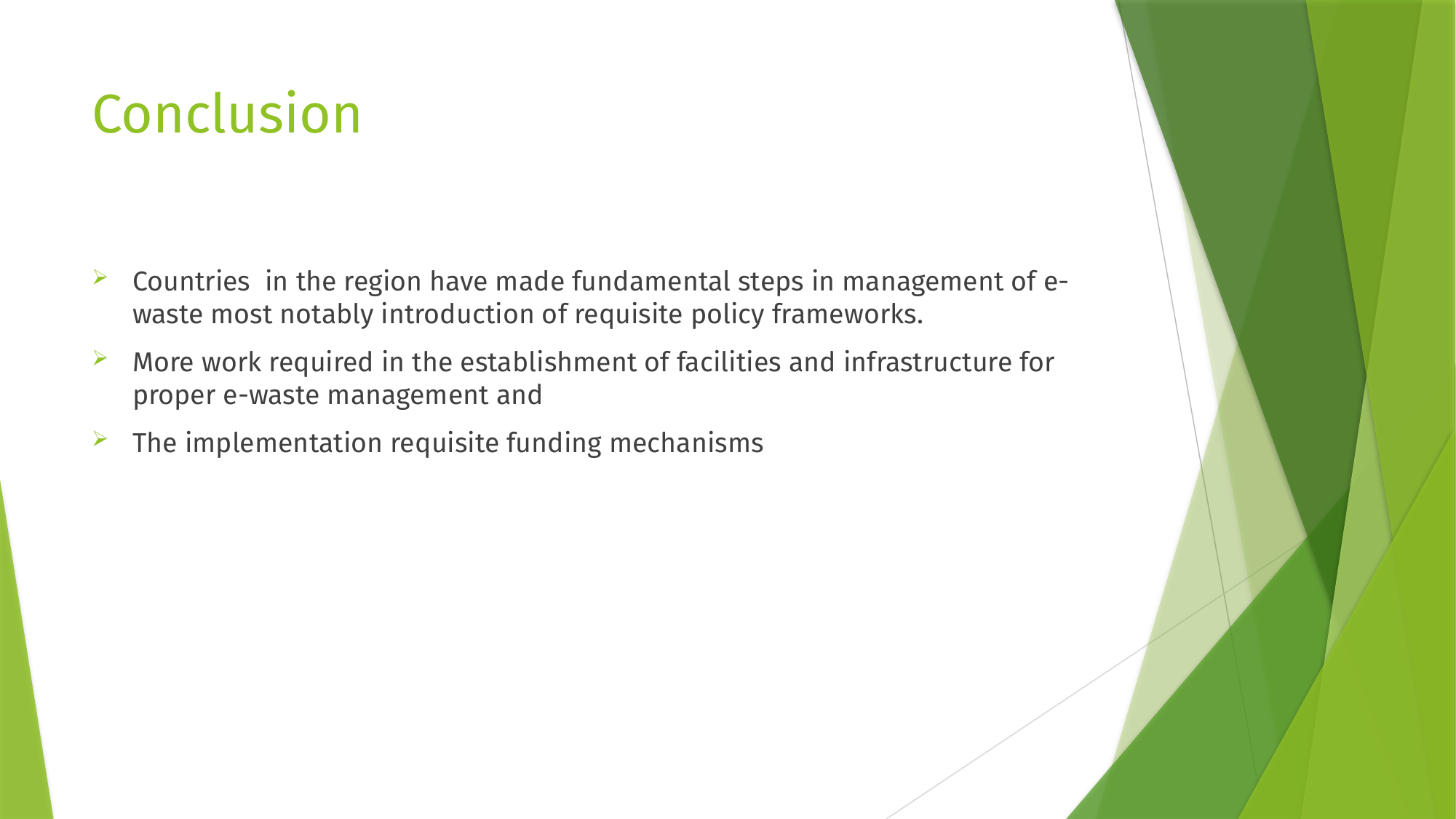

# Conclusion
Countries  in the region have made fundamental steps in management of e-waste most notably introduction of requisite policy frameworks.
More work required in the establishment of facilities and infrastructure for proper e-waste management and
The implementation requisite funding mechanisms